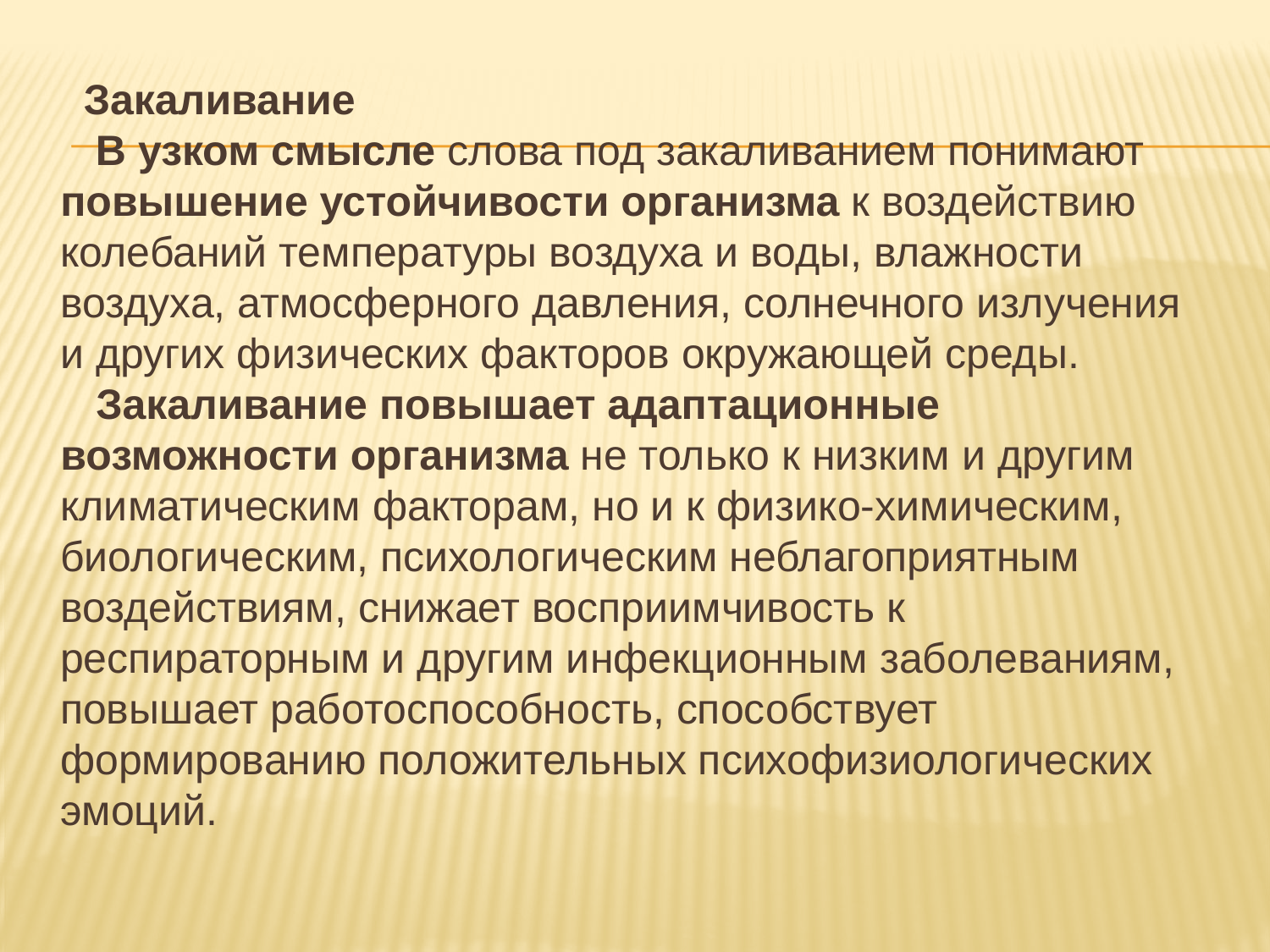

#
      Закаливание
   В узком смысле слова под закаливанием понимают повышение устойчивости организма к воздействию колебаний температуры воздуха и воды, влажности воздуха, атмосферного давления, солнечного излучения и других физических факторов окружающей среды.
   Закаливание повышает адаптационные возможности организма не только к низким и другим климатическим факторам, но и к физико-химическим, биологическим, психологическим неблагоприятным воздействиям, снижает восприимчивость к респираторным и другим инфекционным заболеваниям, повышает работоспособность, способствует формированию положительных психофизиологических эмоций.